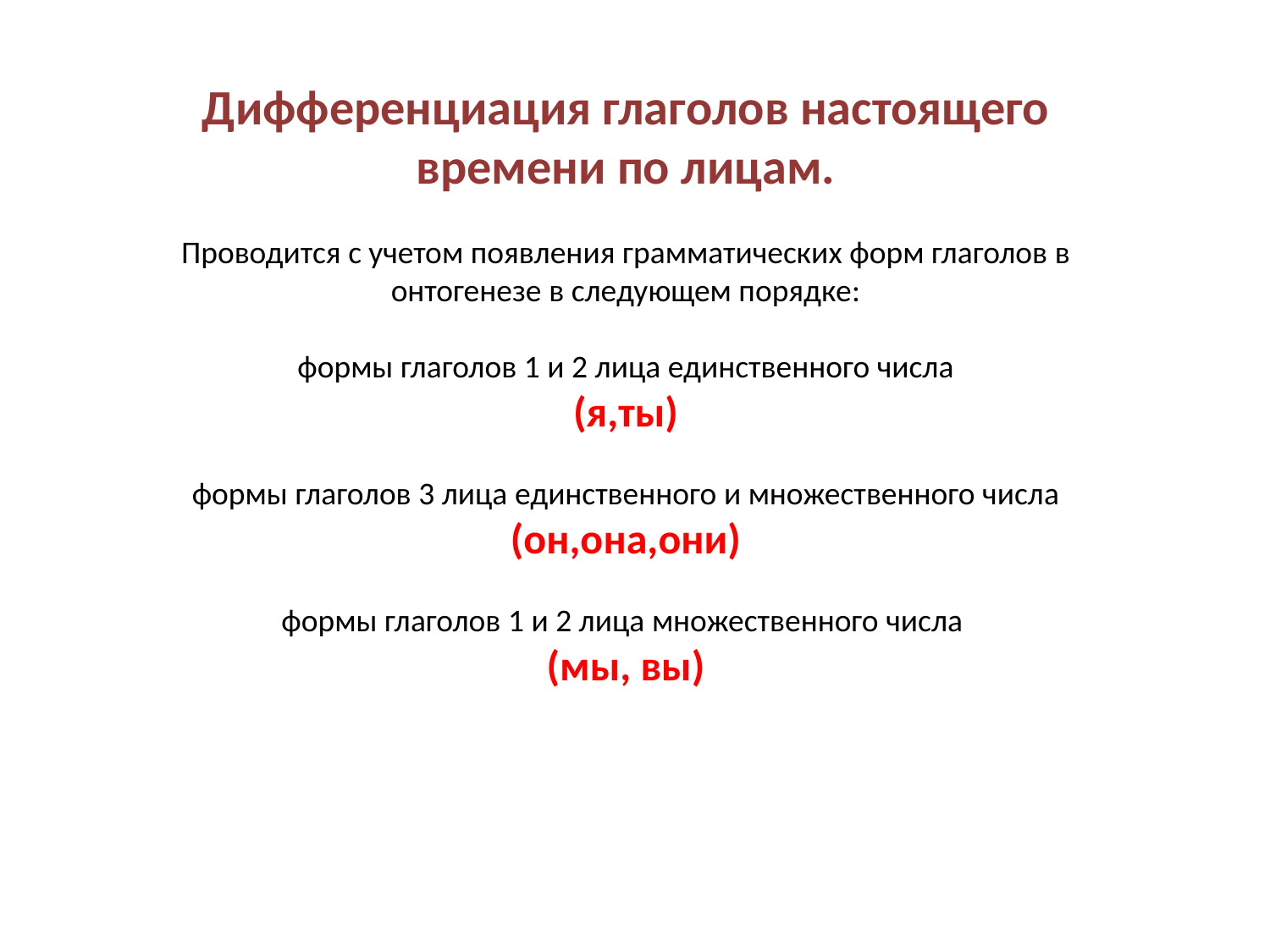

Дифференциация глаголов настоящего времени по лицам.

Проводится с учетом появления грамматических форм глаголов в онтогенезе в следующем порядке:

формы глаголов 1 и 2 лица единственного числа
(я,ты)

формы глаголов 3 лица единственного и множественного числа (он,она,они)

формы глаголов 1 и 2 лица множественного числа
(мы, вы)